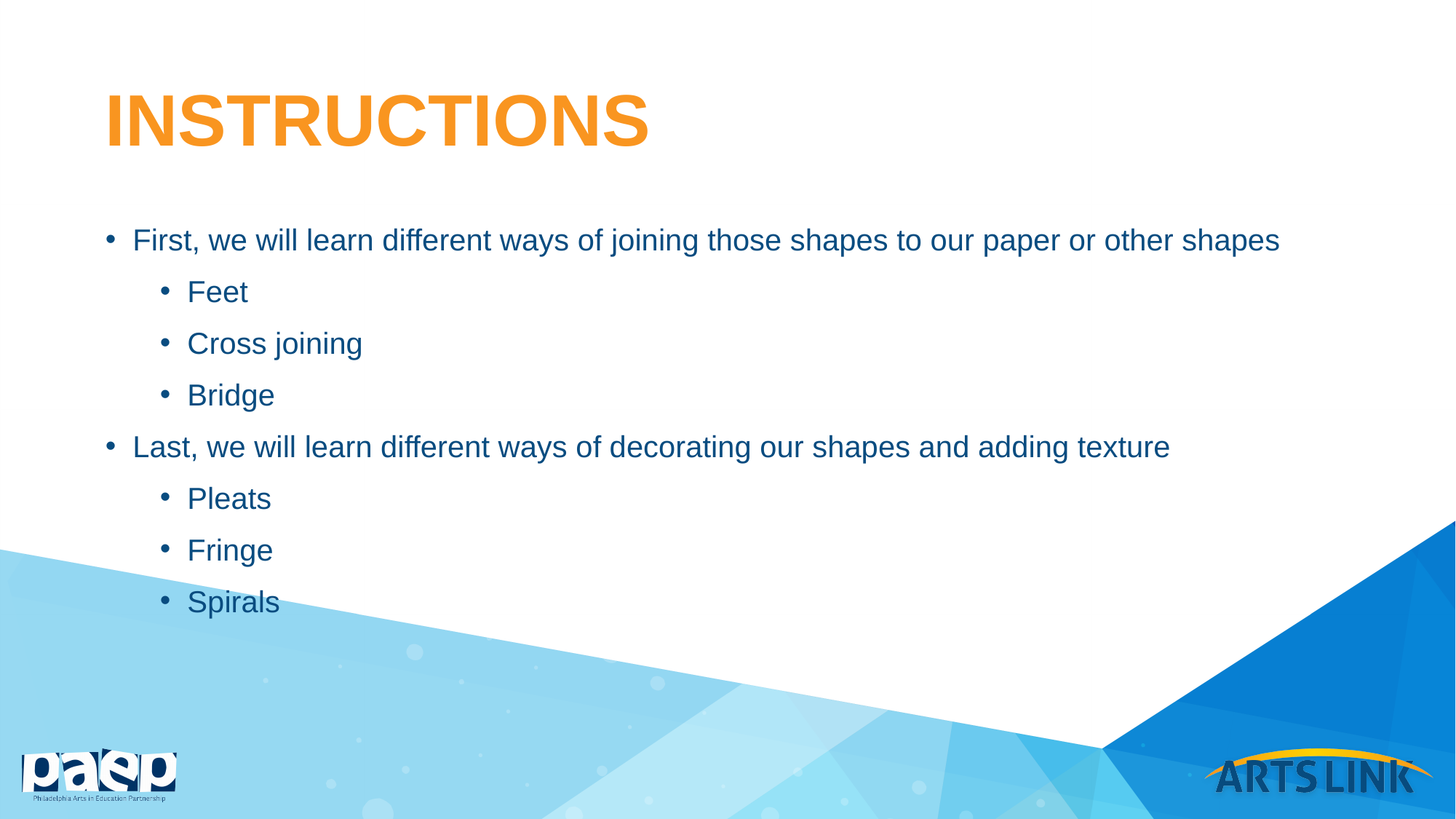

# instructions
First, we will learn different ways of joining those shapes to our paper or other shapes
Feet
Cross joining
Bridge
Last, we will learn different ways of decorating our shapes and adding texture
Pleats
Fringe
Spirals